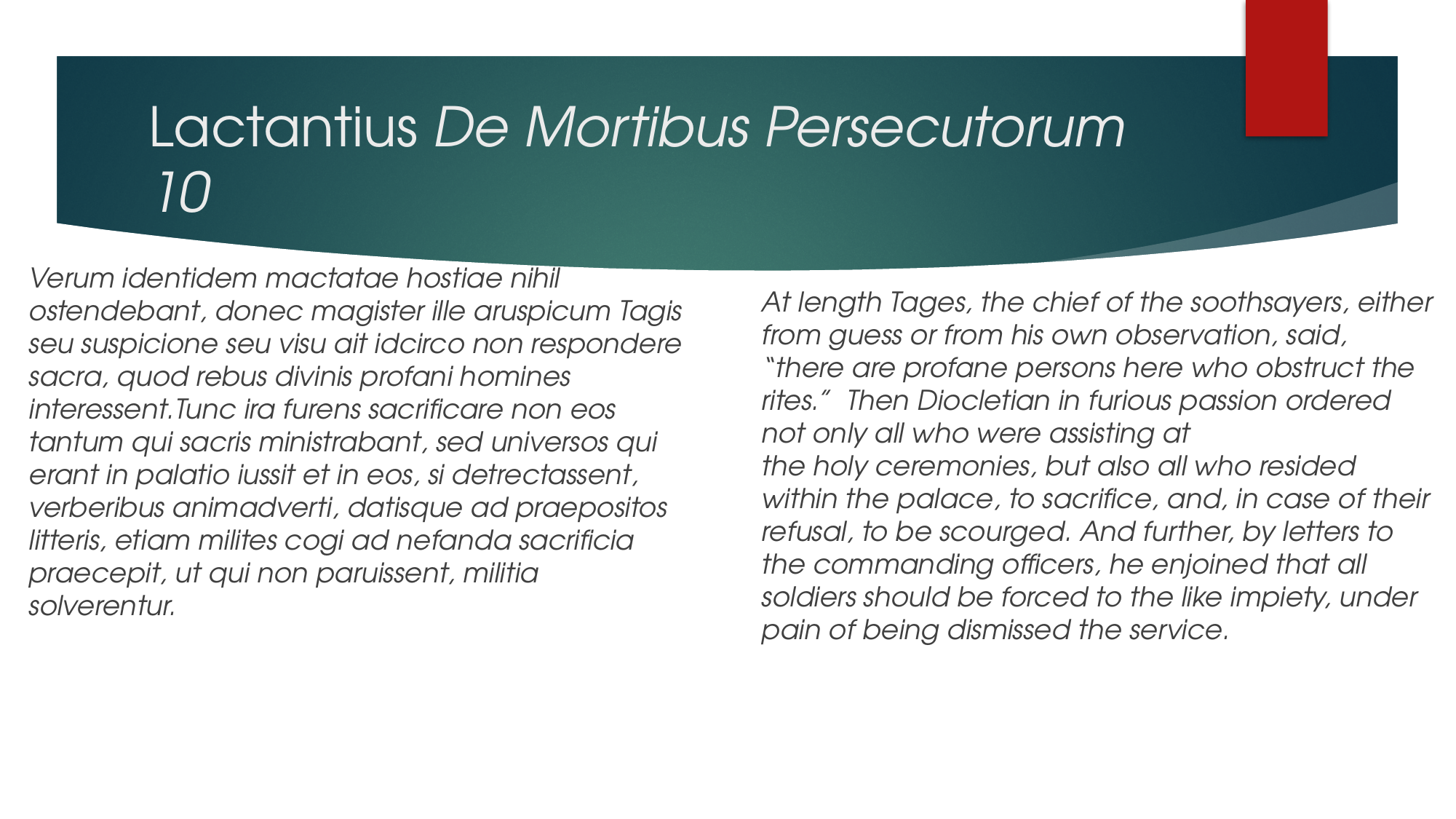

# Lactantius De Mortibus Persecutorum 10
Verum identidem mactatae hostiae nihil ostendebant, donec magister ille aruspicum Tagis seu suspicione seu visu ait idcirco non respondere sacra, quod rebus divinis profani homines interessent.Tunc ira furens sacrificare non eos tantum qui sacris ministrabant, sed universos qui erant in palatio iussit et in eos, si detrectassent, verberibus animadverti, datisque ad praepositos litteris, etiam milites cogi ad nefanda sacrificia praecepit, ut qui non paruissent, militia solverentur.
At length Tages, the chief of the soothsayers, either from guess or from his own observation, said, “there are profane persons here who obstruct the rites.”  Then Diocletian in furious passion ordered not only all who were assisting at the holy ceremonies, but also all who resided within the palace, to sacrifice, and, in case of their refusal, to be scourged. And further, by letters to the commanding officers, he enjoined that all soldiers should be forced to the like impiety, under pain of being dismissed the service.